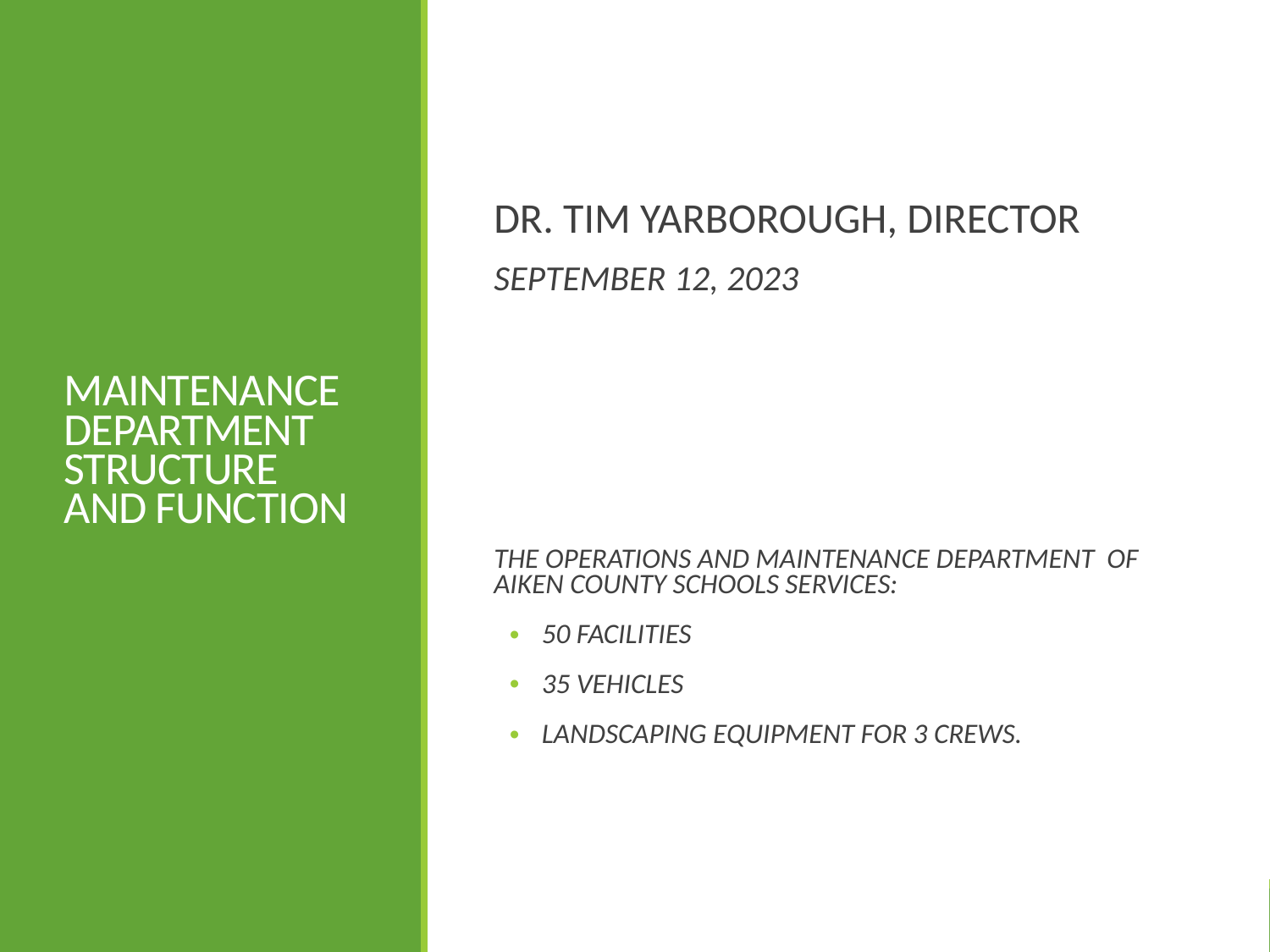

Dr. Tim Yarborough, Director
SEPTEMBER 12, 2023

The Operations and Maintenance department  Of Aiken County schools services:
50 Facilities
35 Vehicles
Landscaping equipment for 3 Crews.
# MAINTENANCE DEPARTMENT STRUCTURE AND FUNCTION